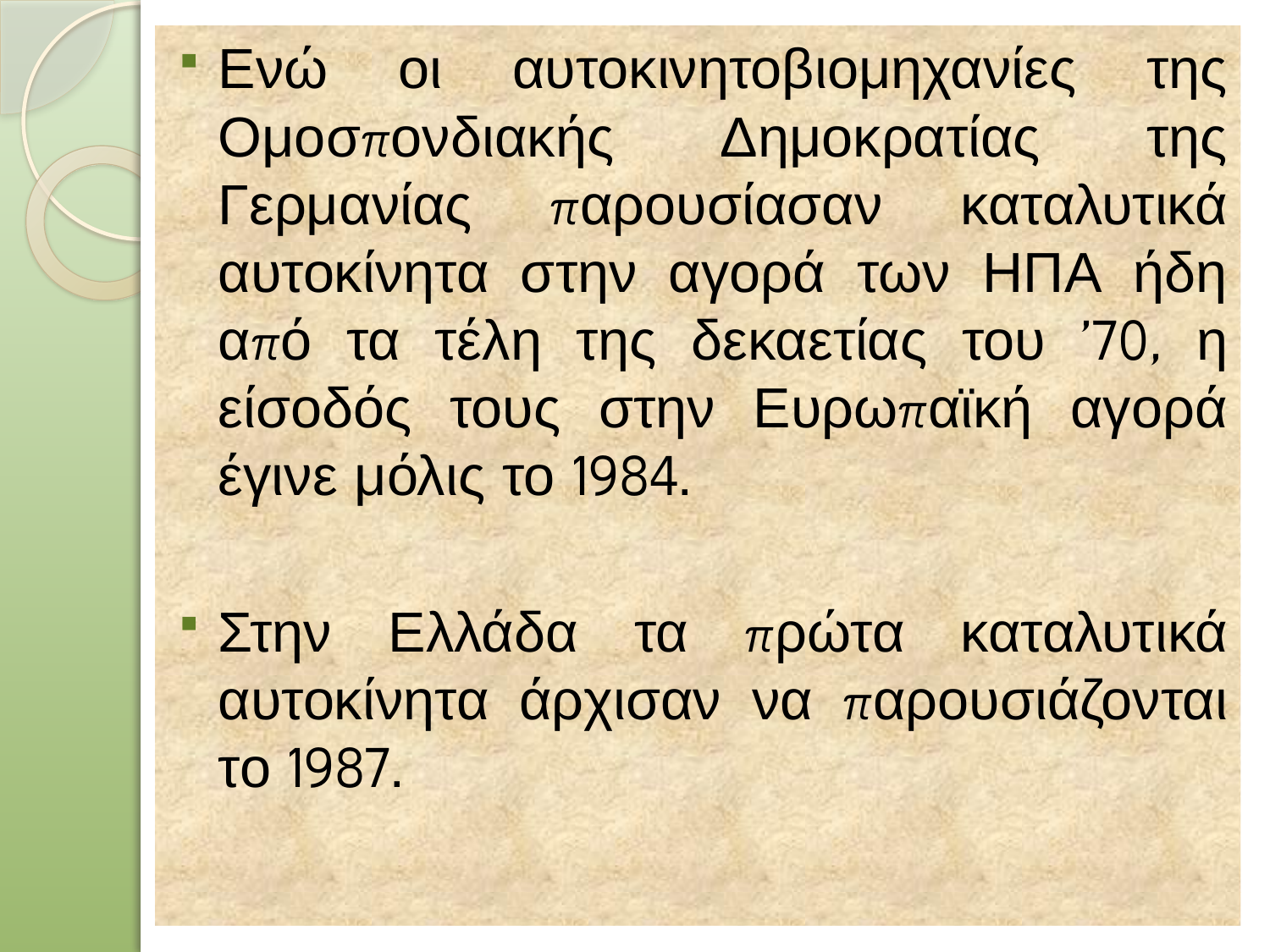

Ενώ οι αυτοκινητοβιομηχανίες της Ομοσπονδιακής Δημοκρατίας της Γερμανίας παρουσίασαν καταλυτικά αυτοκίνητα στην αγορά των ΗΠΑ ήδη από τα τέλη της δεκαετίας του ’70, η είσοδός τους στην Ευρωπαϊκή αγορά έγινε μόλις το 1984.

Στην Ελλάδα τα πρώτα καταλυτικά αυτοκίνητα άρχισαν να παρουσιάζονται το 1987.